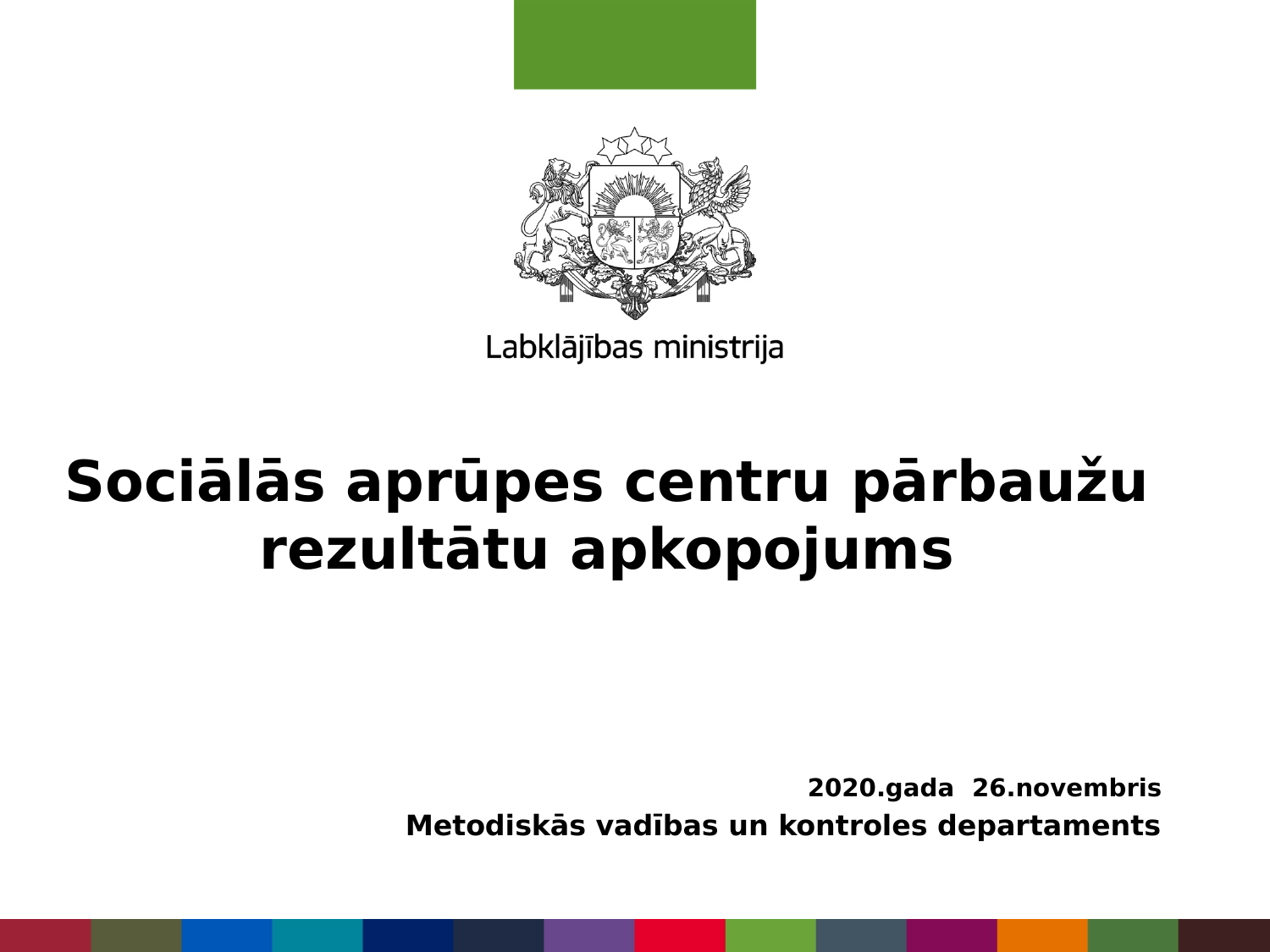

# Sociālās aprūpes centru pārbaužu rezultātu apkopojums
2020.gada  26.novembris
Metodiskās vadības un kontroles departaments